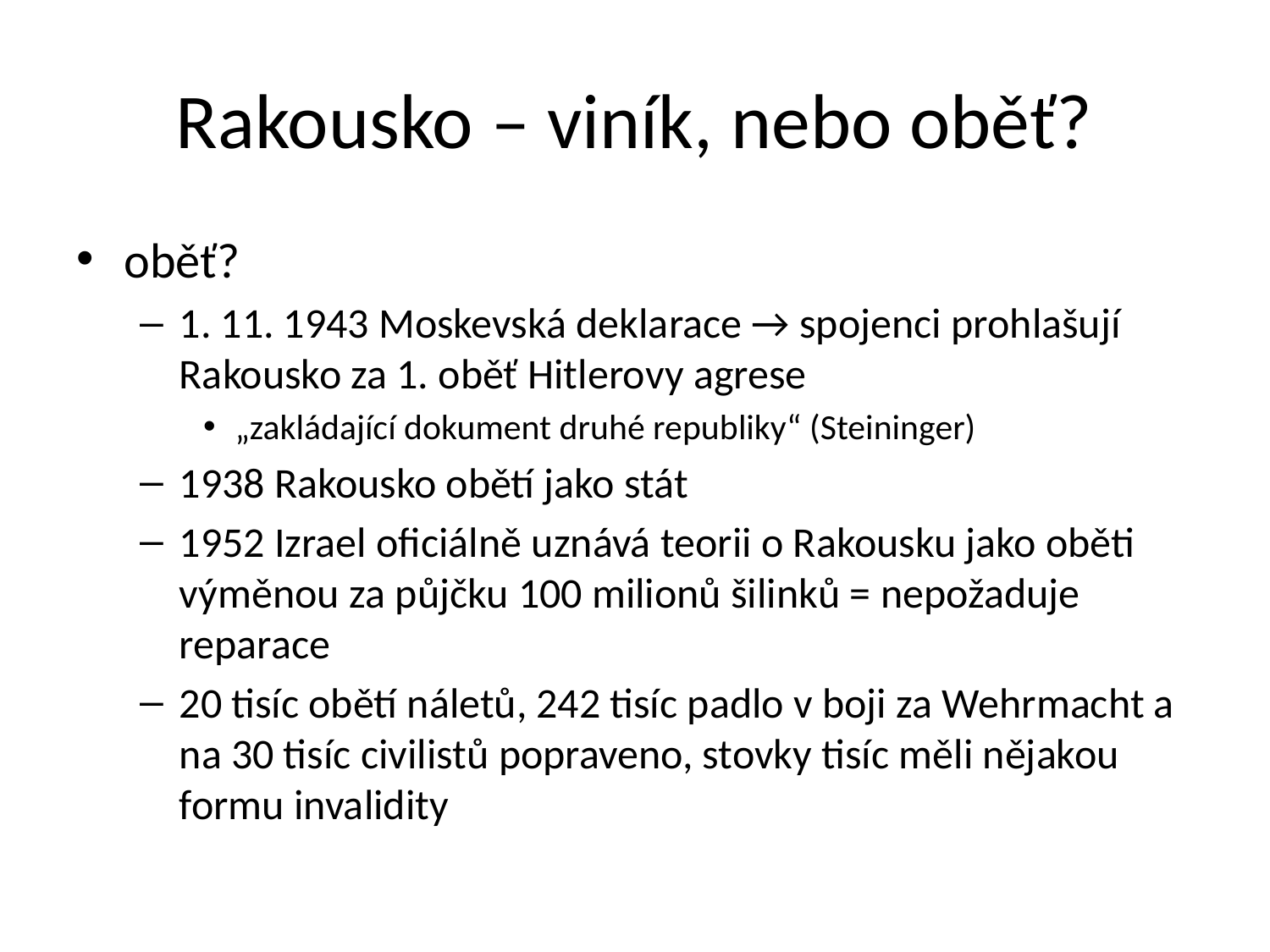

# Rakousko – viník, nebo oběť?
oběť?
1. 11. 1943 Moskevská deklarace → spojenci prohlašují Rakousko za 1. oběť Hitlerovy agrese
„zakládající dokument druhé republiky“ (Steininger)
1938 Rakousko obětí jako stát
1952 Izrael oficiálně uznává teorii o Rakousku jako oběti výměnou za půjčku 100 milionů šilinků = nepožaduje reparace
20 tisíc obětí náletů, 242 tisíc padlo v boji za Wehrmacht a na 30 tisíc civilistů popraveno, stovky tisíc měli nějakou formu invalidity